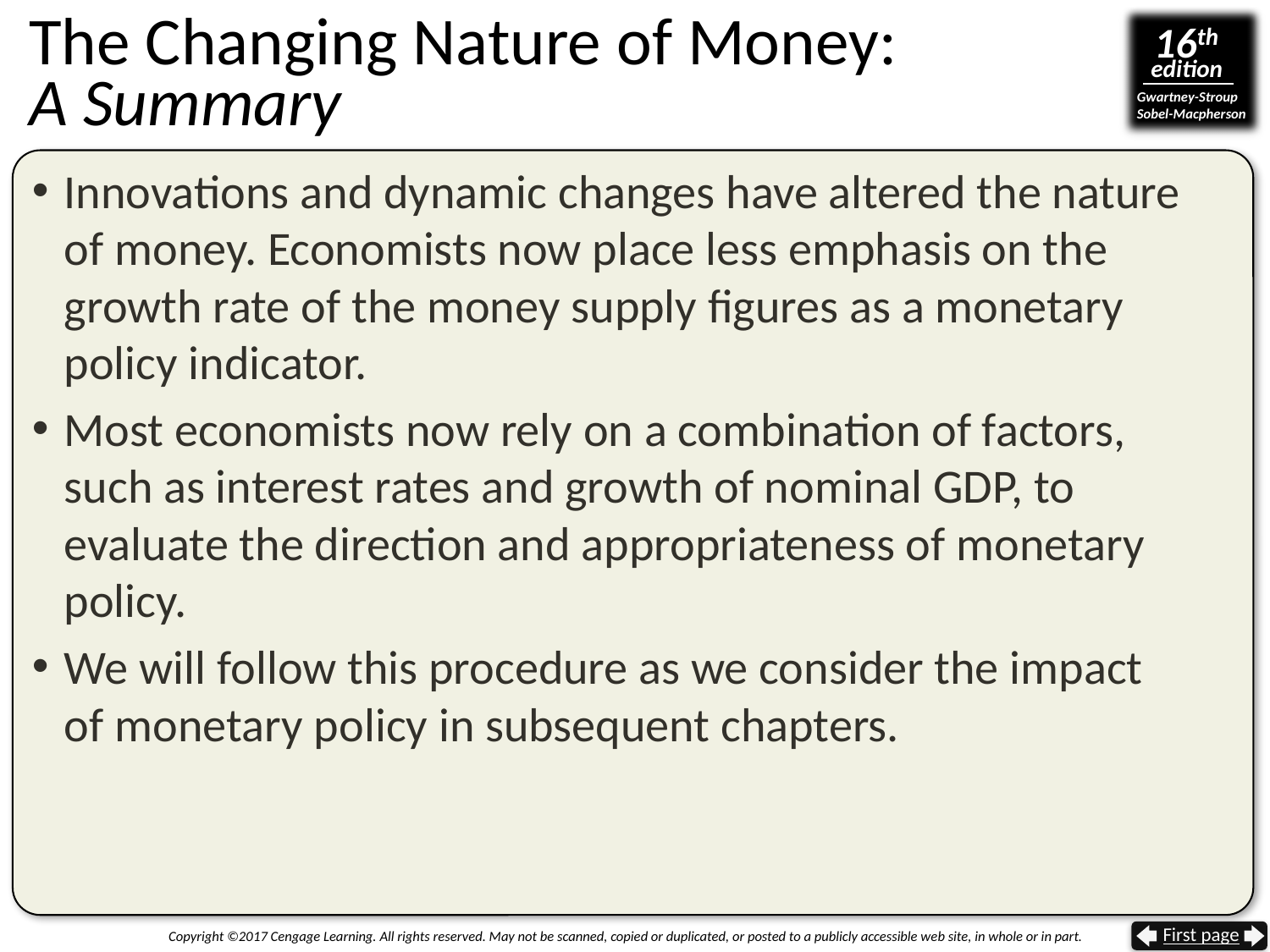

# The Changing Nature of Money: A Summary
Innovations and dynamic changes have altered the nature of money. Economists now place less emphasis on the growth rate of the money supply figures as a monetary policy indicator.
Most economists now rely on a combination of factors, such as interest rates and growth of nominal GDP, to evaluate the direction and appropriateness of monetary policy.
We will follow this procedure as we consider the impact
of monetary policy in subsequent chapters.